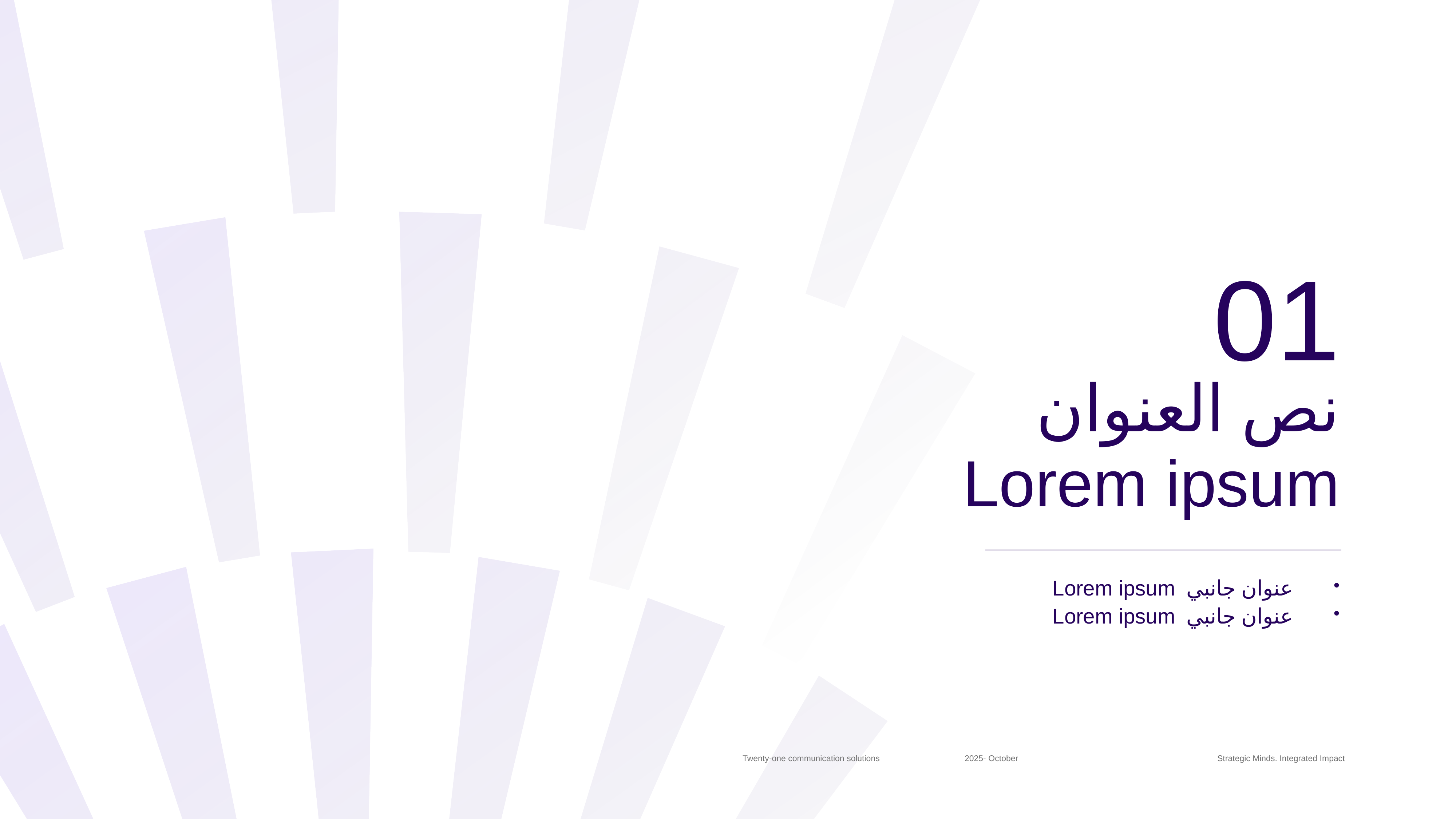

01
نص العنوان
Lorem ipsum
Vision & Values

عنوان جانبي  Lorem ipsum
عنوان جانبي  Lorem ipsum